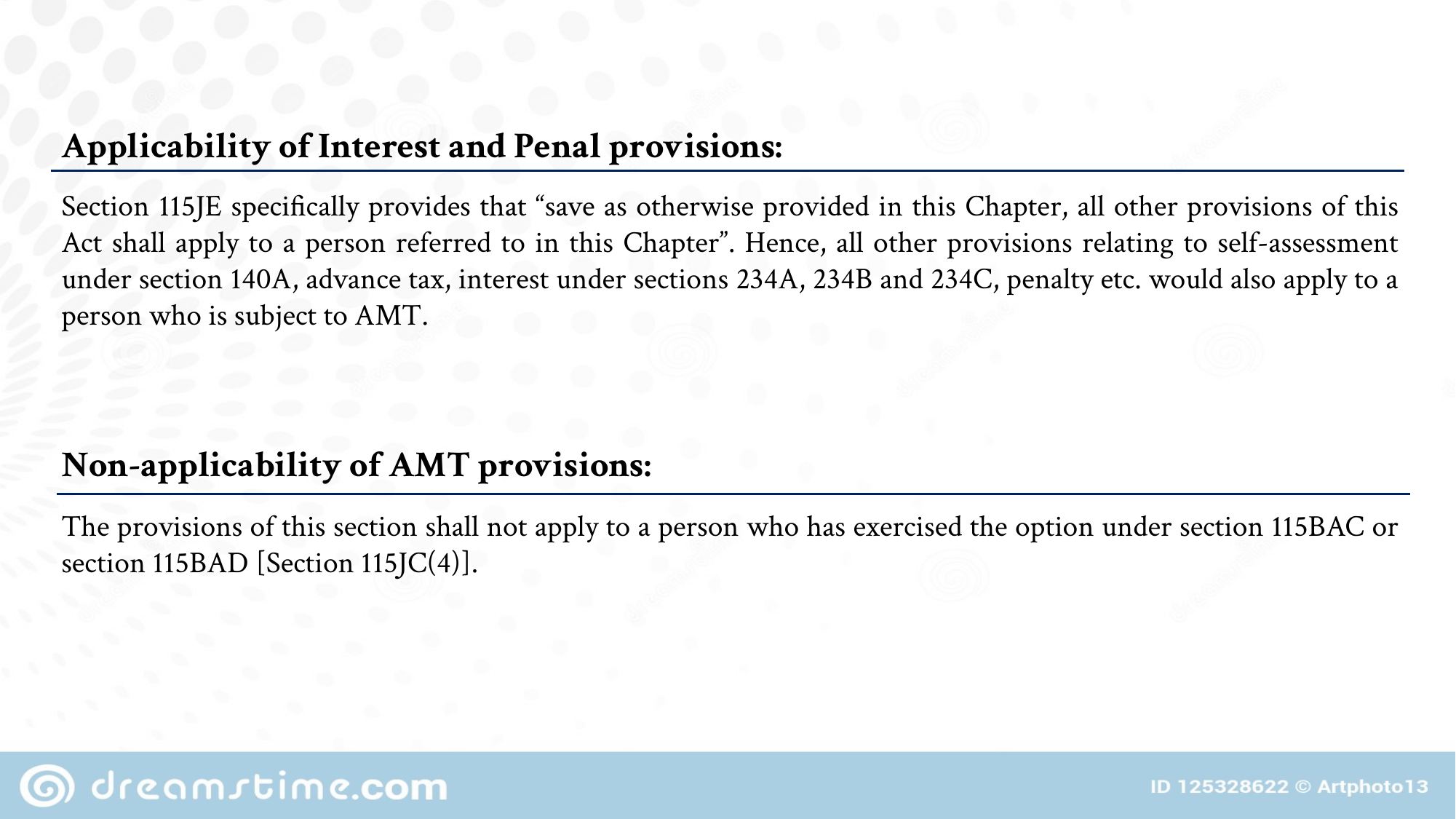

Applicability of Interest and Penal provisions:

Section 115JE specifically provides that “save as otherwise provided in this Chapter, all other provisions of this Act shall apply to a person referred to in this Chapter”. Hence, all other provisions relating to self-assessment under section 140A, advance tax, interest under sections 234A, 234B and 234C, penalty etc. would also apply to a person who is subject to AMT.

Non-applicability of AMT provisions:

The provisions of this section shall not apply to a person who has exercised the option under section 115BAC or section 115BAD [Section 115JC(4)].